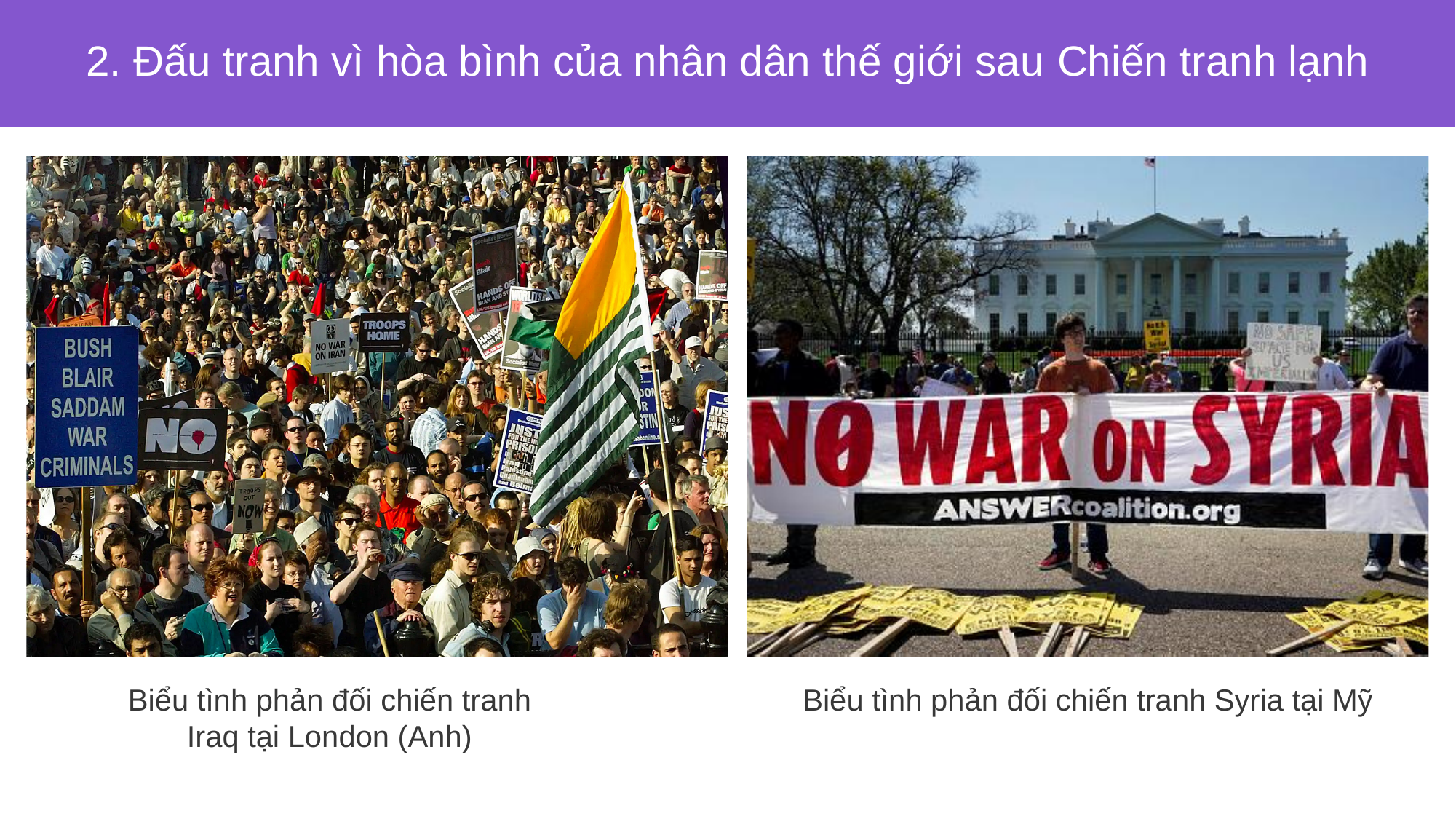

2. Đấu tranh vì hòa bình của nhân dân thế giới sau Chiến tranh lạnh

Biểu tình phản đối chiến tranh Iraq tại London (Anh)
Biểu tình phản đối chiến tranh Syria tại Mỹ